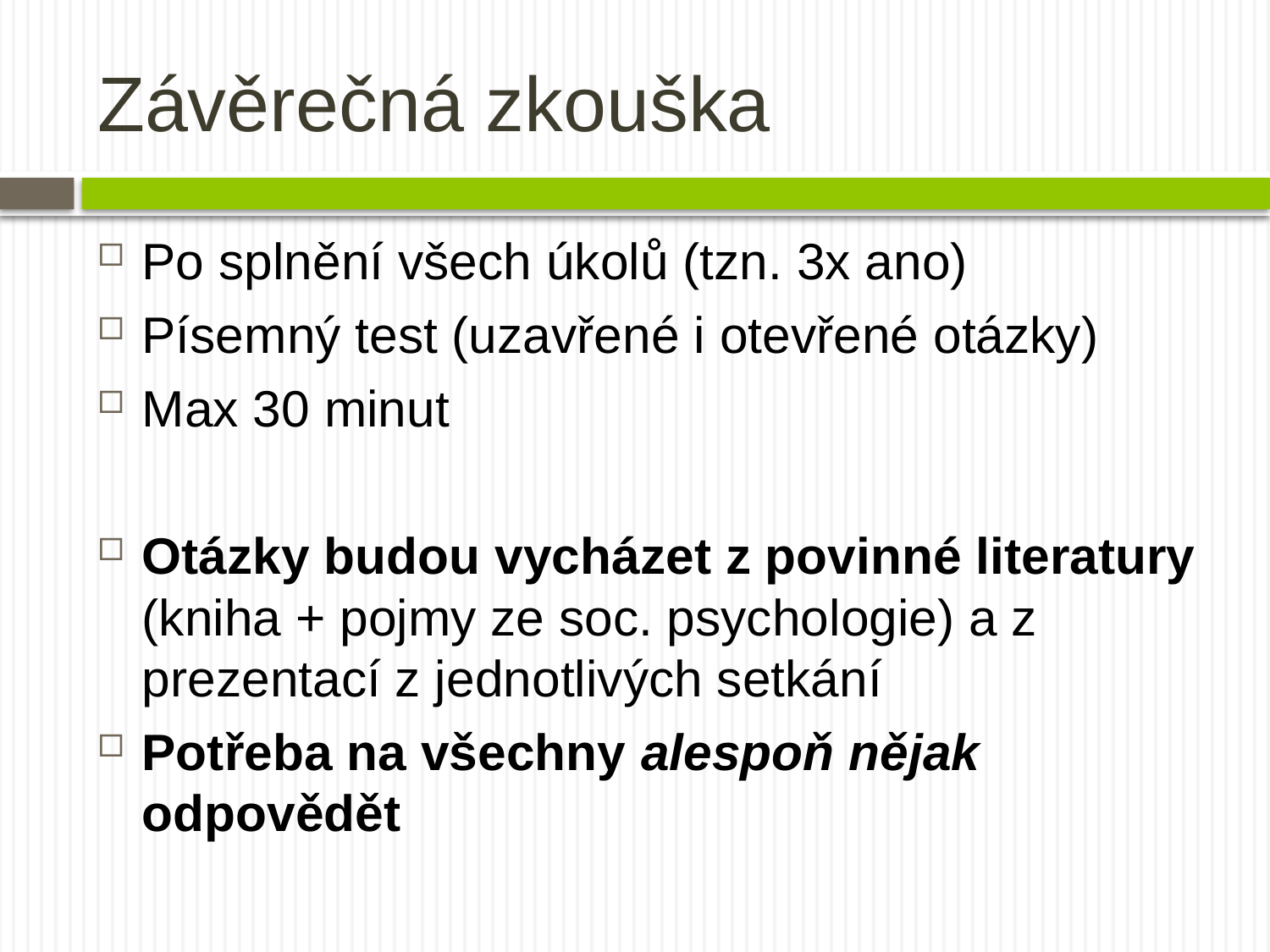

# Závěrečná zkouška
Po splnění všech úkolů (tzn. 3x ano)
Písemný test (uzavřené i otevřené otázky)
Max 30 minut

Otázky budou vycházet z povinné literatury (kniha + pojmy ze soc. psychologie) a z prezentací z jednotlivých setkání
Potřeba na všechny alespoň nějak odpovědět